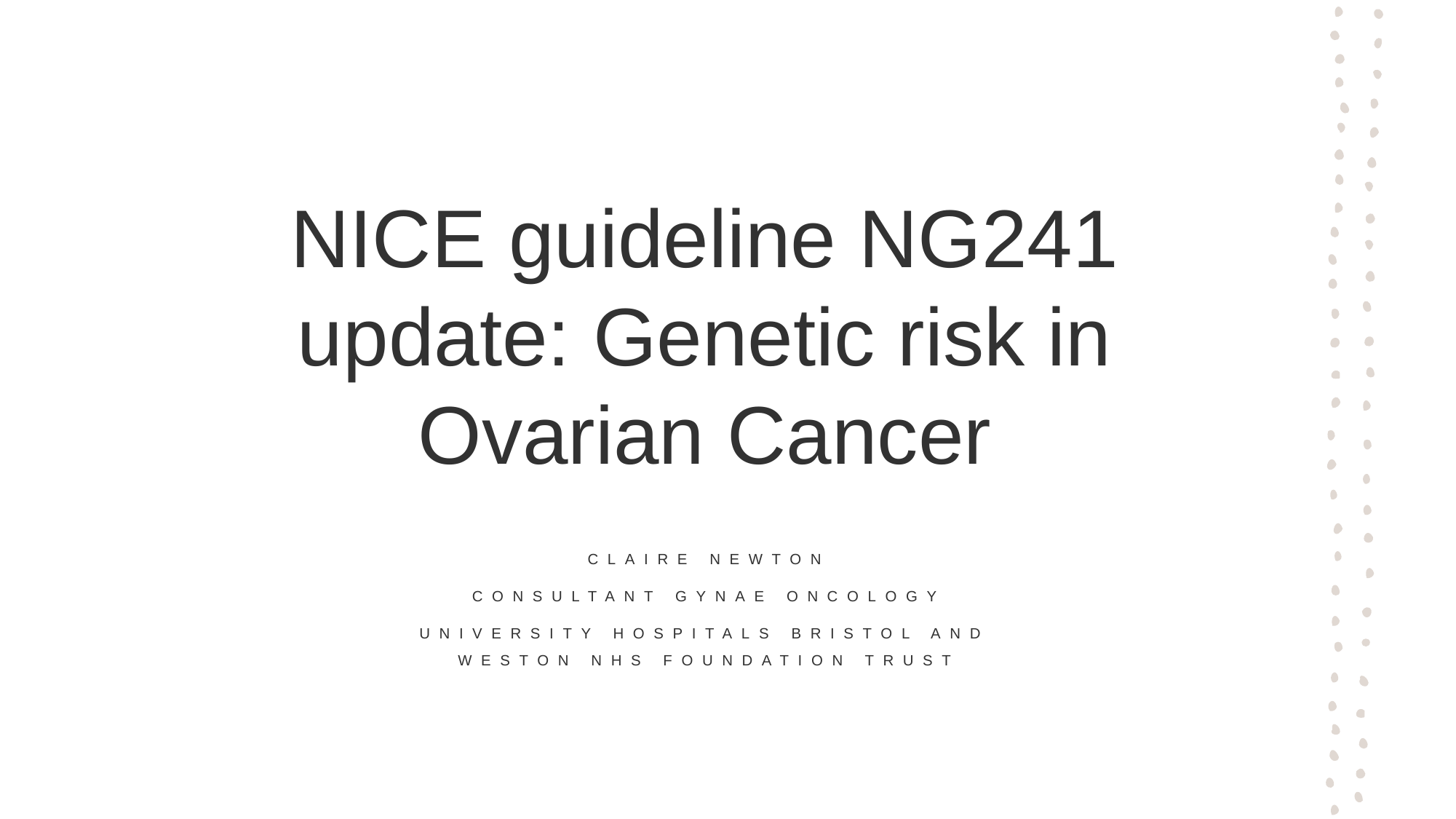

# NICE guideline NG241 update: Genetic risk in Ovarian Cancer
Claire Newton
Consultant Gynae Oncology
University Hospitals Bristol and Weston NHS foundation trust